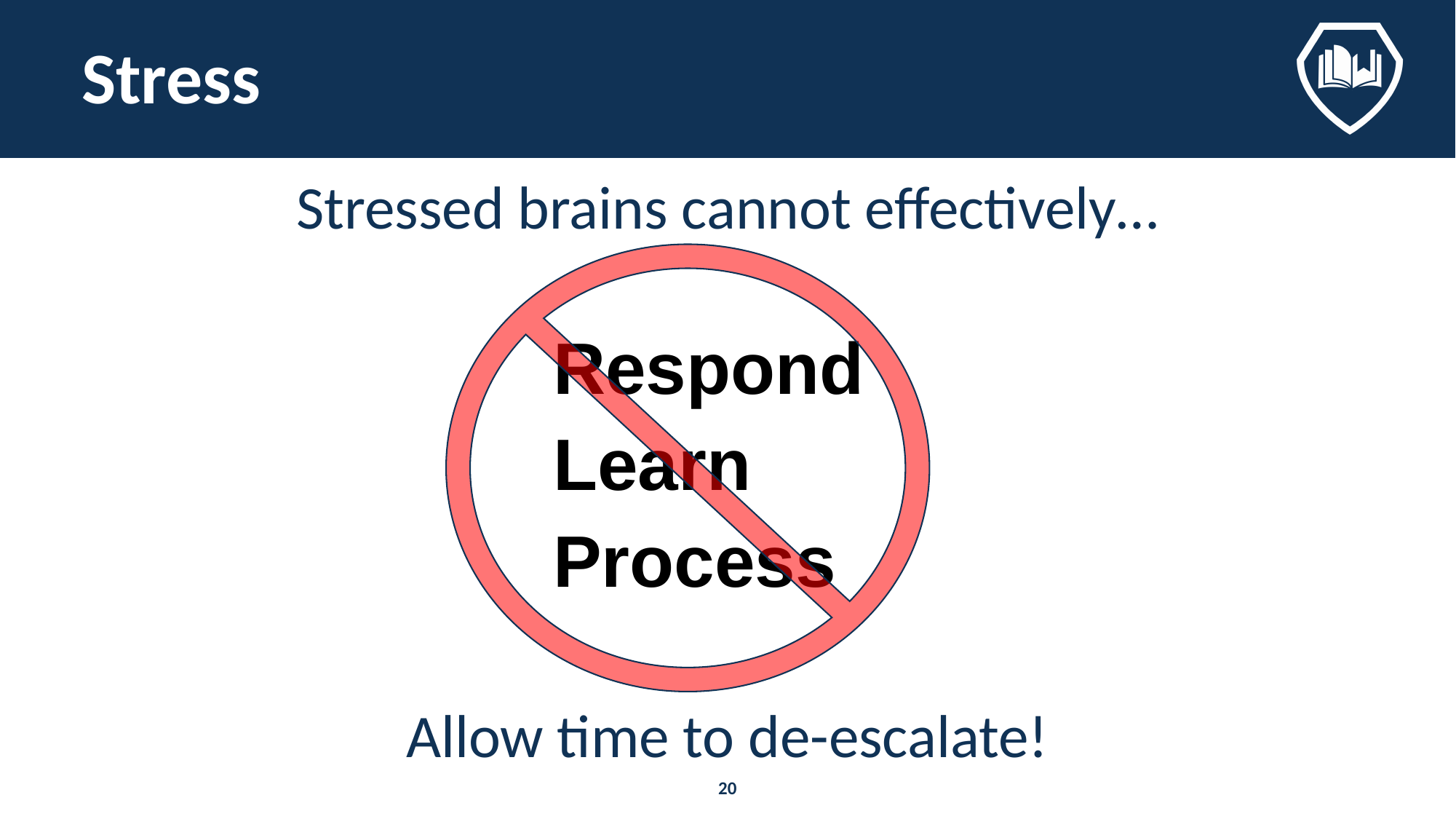

# Stress
Stressed brains cannot effectively…

Respond
Learn
Process
Allow time to de-escalate!